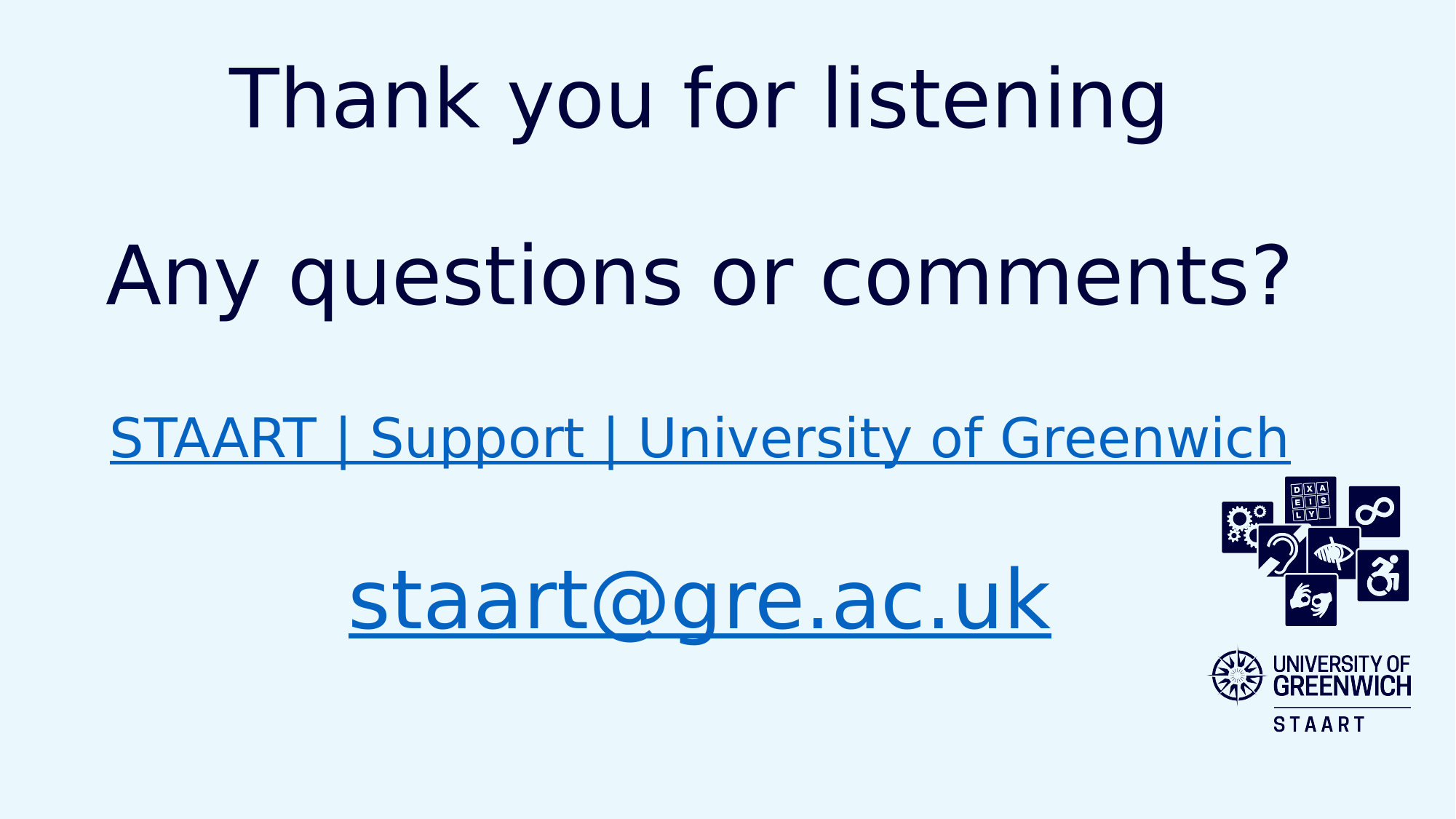

# Thank you for listening Any questions or comments? STAART | Support | University of Greenwich staart@gre.ac.uk